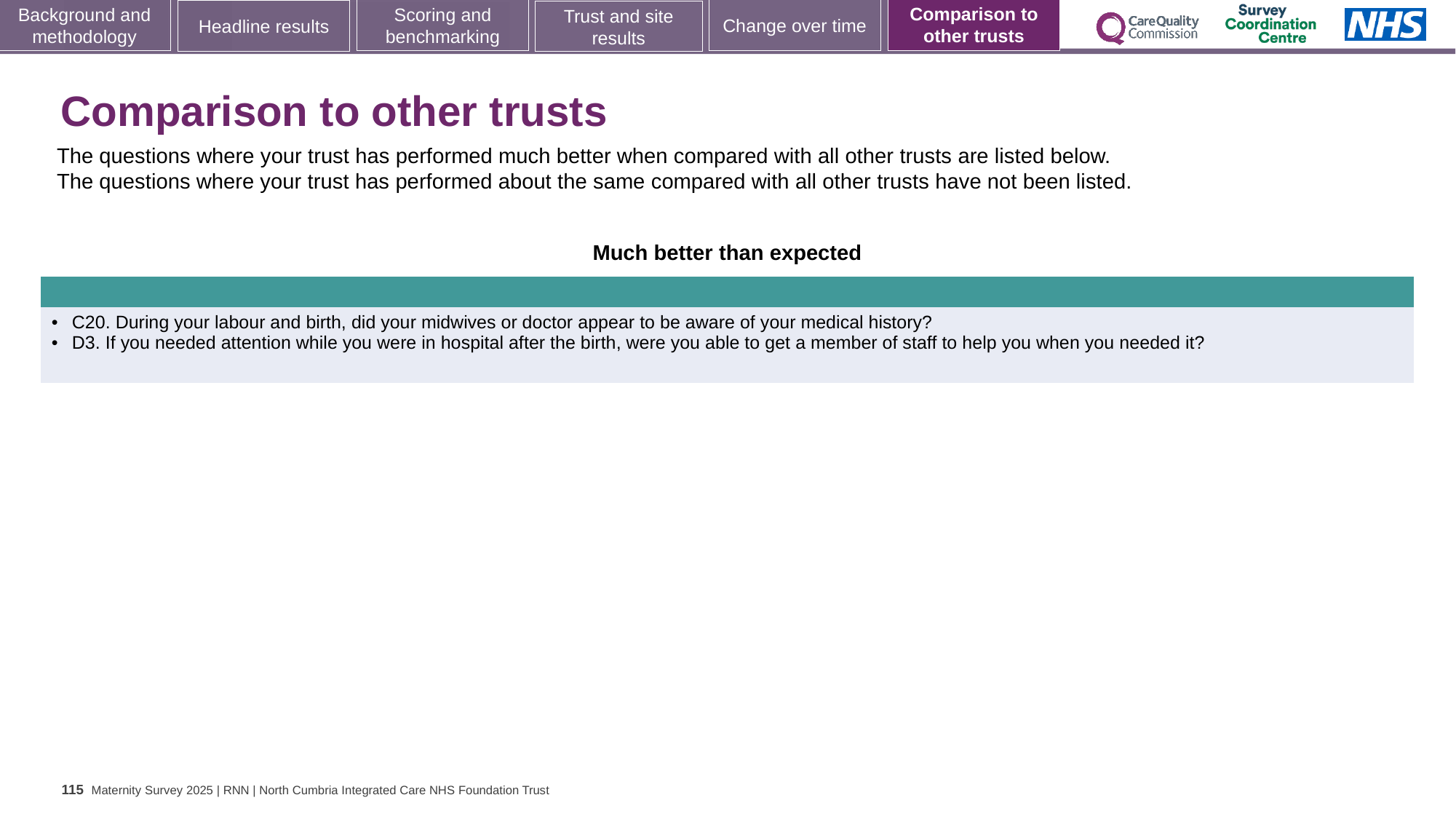

# Comparison to other trusts
The questions where your trust has performed much better when compared with all other trusts are listed below.
The questions where your trust has performed about the same compared with all other trusts have not been listed.
| Much better than expected |
| --- |
|  |
| C20. During your labour and birth, did your midwives or doctor appear to be aware of your medical history? D3. If you needed attention while you were in hospital after the birth, were you able to get a member of staff to help you when you needed it? |
115